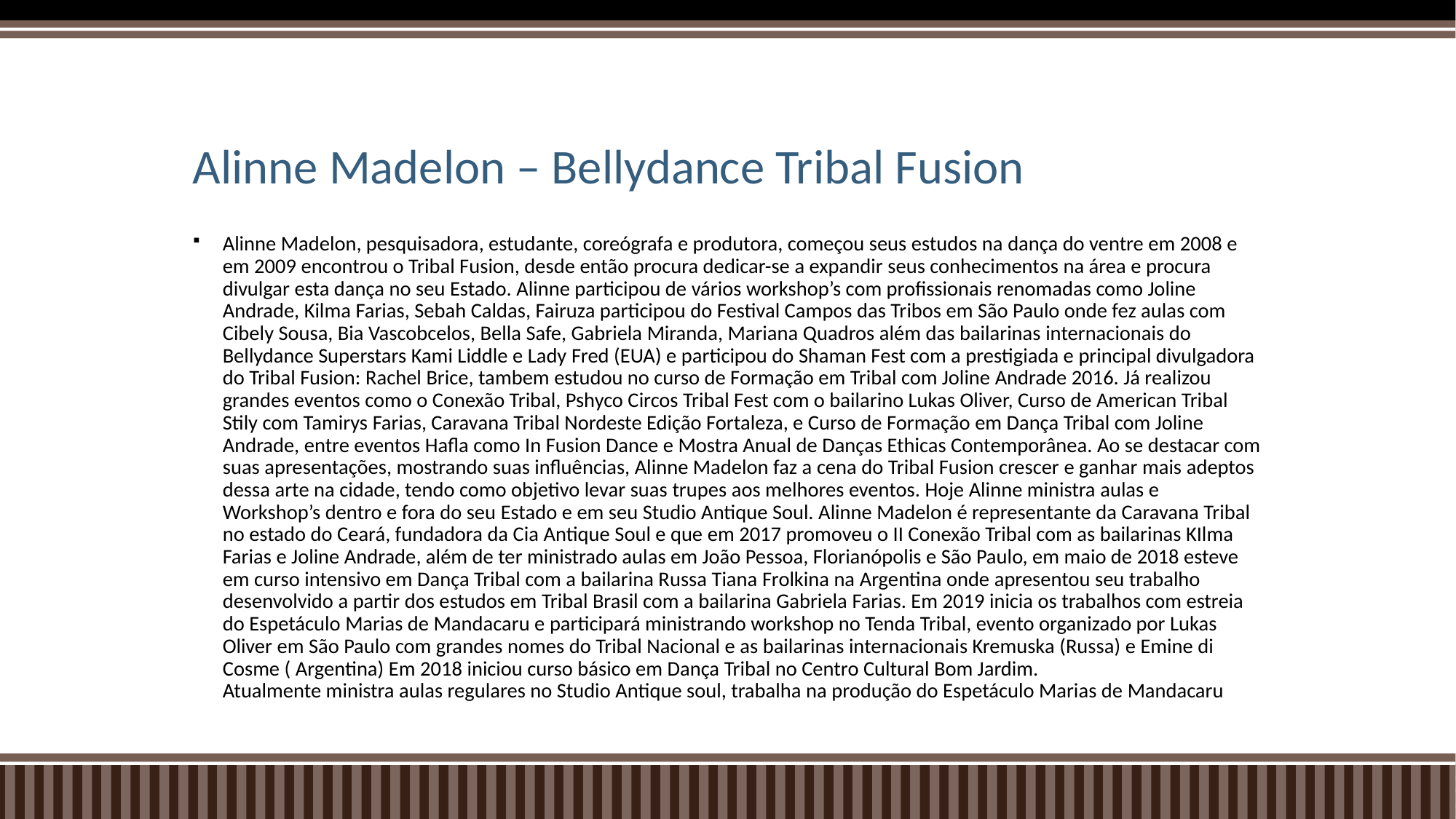

# Alinne Madelon – Bellydance Tribal Fusion
Alinne Madelon, pesquisadora, estudante, coreógrafa e produtora, começou seus estudos na dança do ventre em 2008 e em 2009 encontrou o Tribal Fusion, desde então procura dedicar-se a expandir seus conhecimentos na área e procura divulgar esta dança no seu Estado. Alinne participou de vários workshop’s com profissionais renomadas como Joline Andrade, Kilma Farias, Sebah Caldas, Fairuza participou do Festival Campos das Tribos em São Paulo onde fez aulas com Cibely Sousa, Bia Vascobcelos, Bella Safe, Gabriela Miranda, Mariana Quadros além das bailarinas internacionais do Bellydance Superstars Kami Liddle e Lady Fred (EUA) e participou do Shaman Fest com a prestigiada e principal divulgadora do Tribal Fusion: Rachel Brice, tambem estudou no curso de Formação em Tribal com Joline Andrade 2016. Já realizou grandes eventos como o Conexão Tribal, Pshyco Circos Tribal Fest com o bailarino Lukas Oliver, Curso de American Tribal Stily com Tamirys Farias, Caravana Tribal Nordeste Edição Fortaleza, e Curso de Formação em Dança Tribal com Joline Andrade, entre eventos Hafla como In Fusion Dance e Mostra Anual de Danças Ethicas Contemporânea. Ao se destacar com suas apresentações, mostrando suas influências, Alinne Madelon faz a cena do Tribal Fusion crescer e ganhar mais adeptos dessa arte na cidade, tendo como objetivo levar suas trupes aos melhores eventos. Hoje Alinne ministra aulas e Workshop’s dentro e fora do seu Estado e em seu Studio Antique Soul. Alinne Madelon é representante da Caravana Tribal no estado do Ceará, fundadora da Cia Antique Soul e que em 2017 promoveu o II Conexão Tribal com as bailarinas KIlma Farias e Joline Andrade, além de ter ministrado aulas em João Pessoa, Florianópolis e São Paulo, em maio de 2018 esteve em curso intensivo em Dança Tribal com a bailarina Russa Tiana Frolkina na Argentina onde apresentou seu trabalho desenvolvido a partir dos estudos em Tribal Brasil com a bailarina Gabriela Farias. Em 2019 inicia os trabalhos com estreia do Espetáculo Marias de Mandacaru e participará ministrando workshop no Tenda Tribal, evento organizado por Lukas Oliver em São Paulo com grandes nomes do Tribal Nacional e as bailarinas internacionais Kremuska (Russa) e Emine di Cosme ( Argentina) Em 2018 iniciou curso básico em Dança Tribal no Centro Cultural Bom Jardim. 
Atualmente ministra aulas regulares no Studio Antique soul, trabalha na produção do Espetáculo Marias de Mandacaru